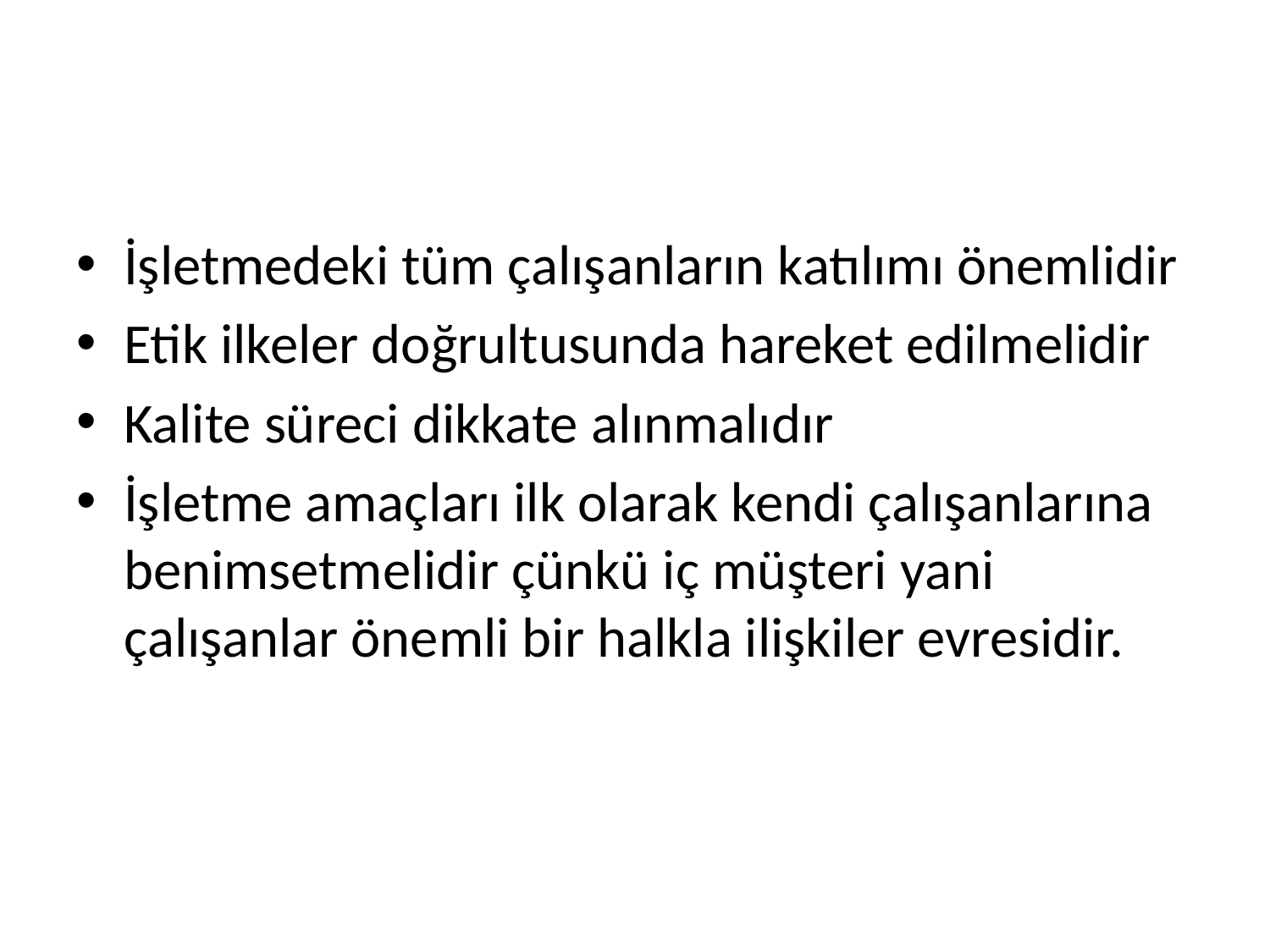

#
İşletmedeki tüm çalışanların katılımı önemlidir
Etik ilkeler doğrultusunda hareket edilmelidir
Kalite süreci dikkate alınmalıdır
İşletme amaçları ilk olarak kendi çalışanlarına benimsetmelidir çünkü iç müşteri yani çalışanlar önemli bir halkla ilişkiler evresidir.